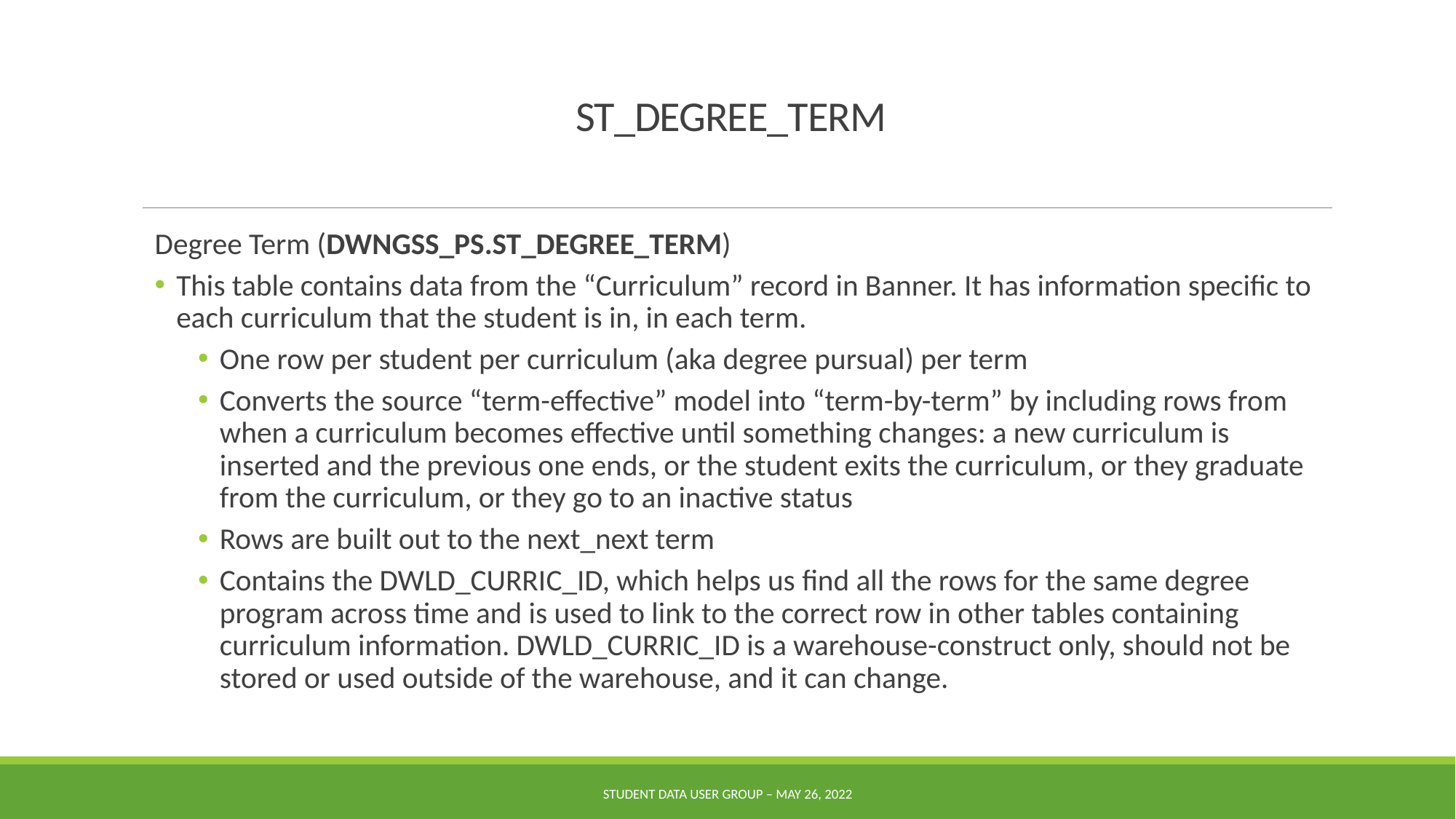

# ST_DEGREE_TERM
Degree Term (DWNGSS_PS.ST_DEGREE_TERM)
This table contains data from the “Curriculum” record in Banner. It has information specific to each curriculum that the student is in, in each term.
One row per student per curriculum (aka degree pursual) per term
Converts the source “term-effective” model into “term-by-term” by including rows from when a curriculum becomes effective until something changes: a new curriculum is inserted and the previous one ends, or the student exits the curriculum, or they graduate from the curriculum, or they go to an inactive status
Rows are built out to the next_next term
Contains the DWLD_CURRIC_ID, which helps us find all the rows for the same degree program across time and is used to link to the correct row in other tables containing curriculum information. DWLD_CURRIC_ID is a warehouse-construct only, should not be stored or used outside of the warehouse, and it can change.
Student Data User Group – May 26, 2022